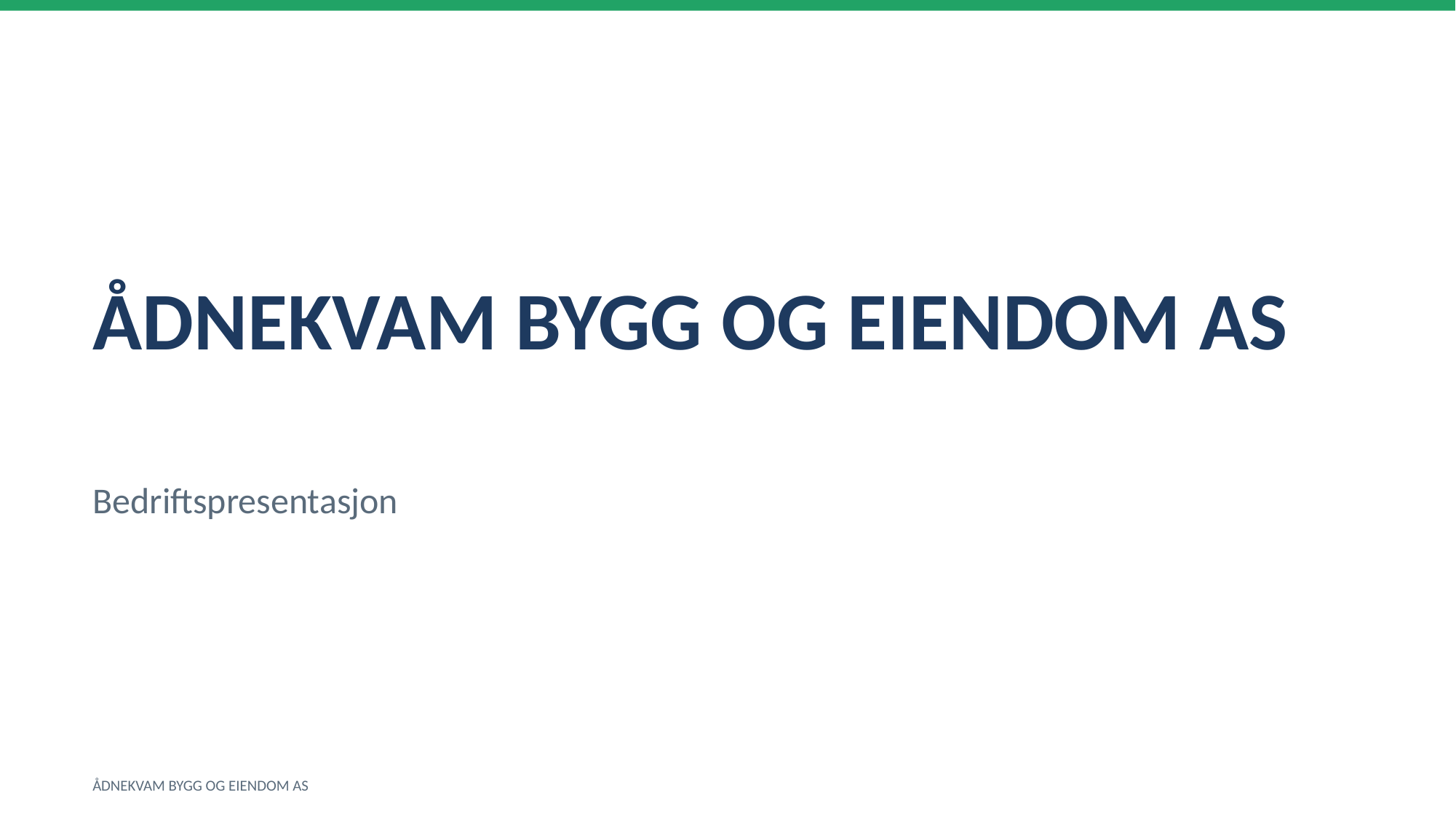

ÅDNEKVAM BYGG OG EIENDOM AS
Bedriftspresentasjon
ÅDNEKVAM BYGG OG EIENDOM AS